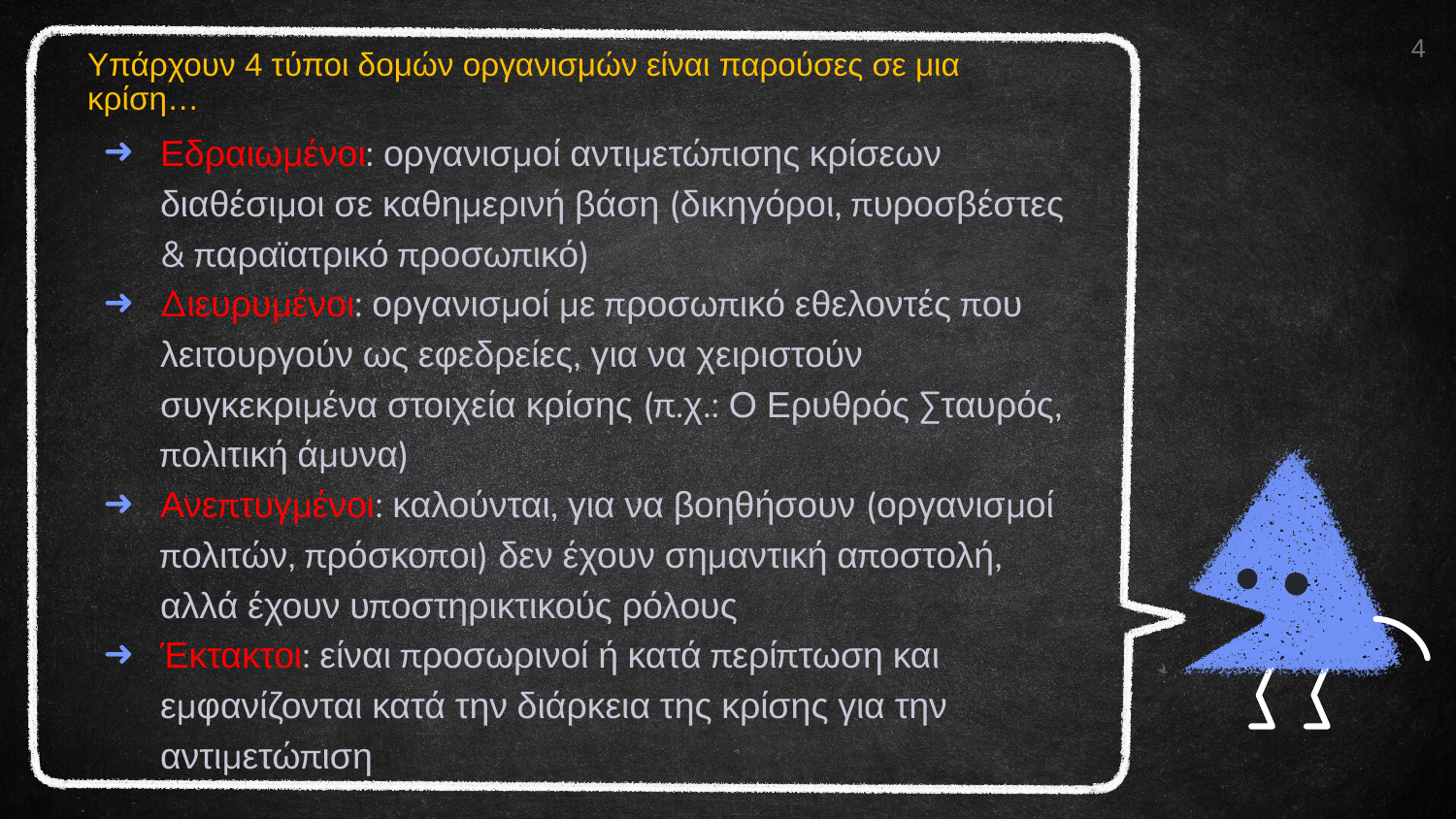

4
# Υπάρχουν 4 τύποι δομών οργανισμών είναι παρούσες σε μια κρίση…
Εδραιωμένοι: οργανισμοί αντιμετώπισης κρίσεων διαθέσιμοι σε καθημερινή βάση (δικηγόροι, πυροσβέστες & παραϊατρικό προσωπικό)
Διευρυμένοι: οργανισμοί με προσωπικό εθελοντές που λειτουργούν ως εφεδρείες, για να χειριστούν συγκεκριμένα στοιχεία κρίσης (π.χ.: Ο Ερυθρός Σταυρός, πολιτική άμυνα)
Ανεπτυγμένοι: καλούνται, για να βοηθήσουν (οργανισμοί πολιτών, πρόσκοποι) δεν έχουν σημαντική αποστολή, αλλά έχουν υποστηρικτικούς ρόλους
Έκτακτοι: είναι προσωρινοί ή κατά περίπτωση και εμφανίζονται κατά την διάρκεια της κρίσης για την αντιμετώπιση